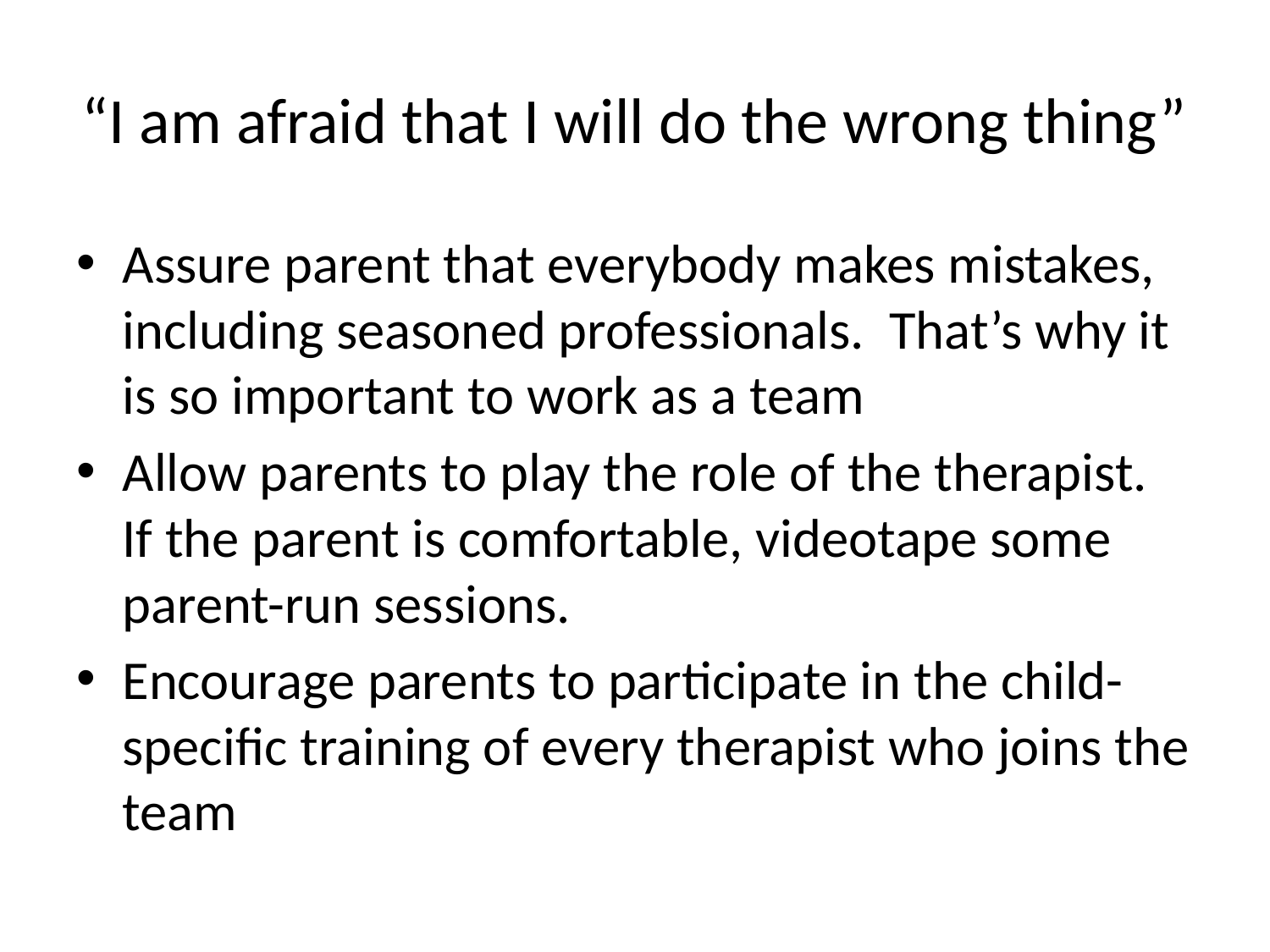

# “I am afraid that I will do the wrong thing”
Assure parent that everybody makes mistakes, including seasoned professionals.  That’s why it is so important to work as a team
Allow parents to play the role of the therapist.  If the parent is comfortable, videotape some parent-run sessions.
Encourage parents to participate in the child- specific training of every therapist who joins the team